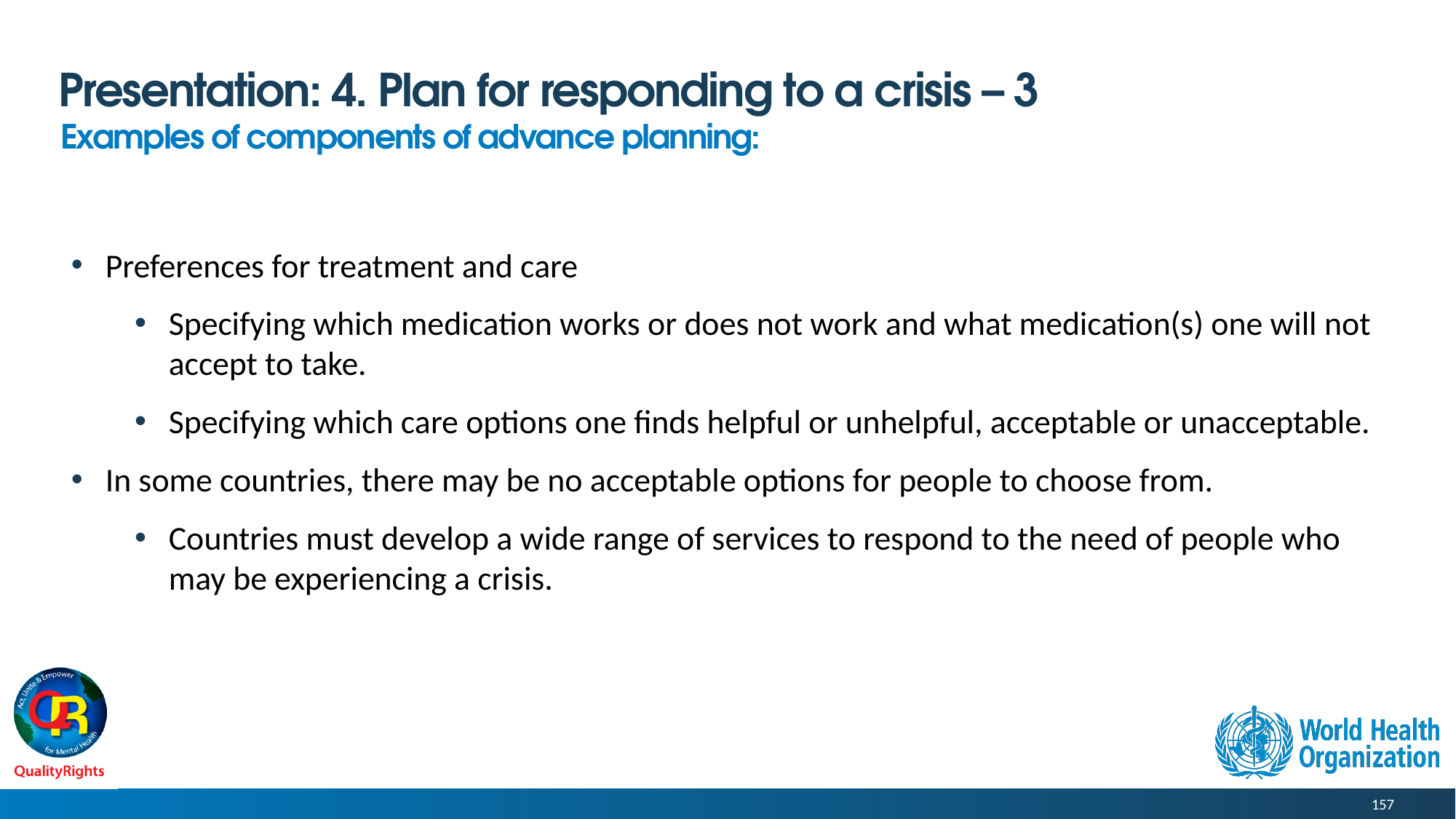

# Presentation: 4. Plan for responding to a crisis – 3
Examples of components of advance planning:

Preferences for treatment and care
Specifying which medication works or does not work and what medication(s) one will not accept to take.
Specifying which care options one finds helpful or unhelpful, acceptable or unacceptable.
In some countries, there may be no acceptable options for people to choose from.
Countries must develop a wide range of services to respond to the need of people who may be experiencing a crisis.